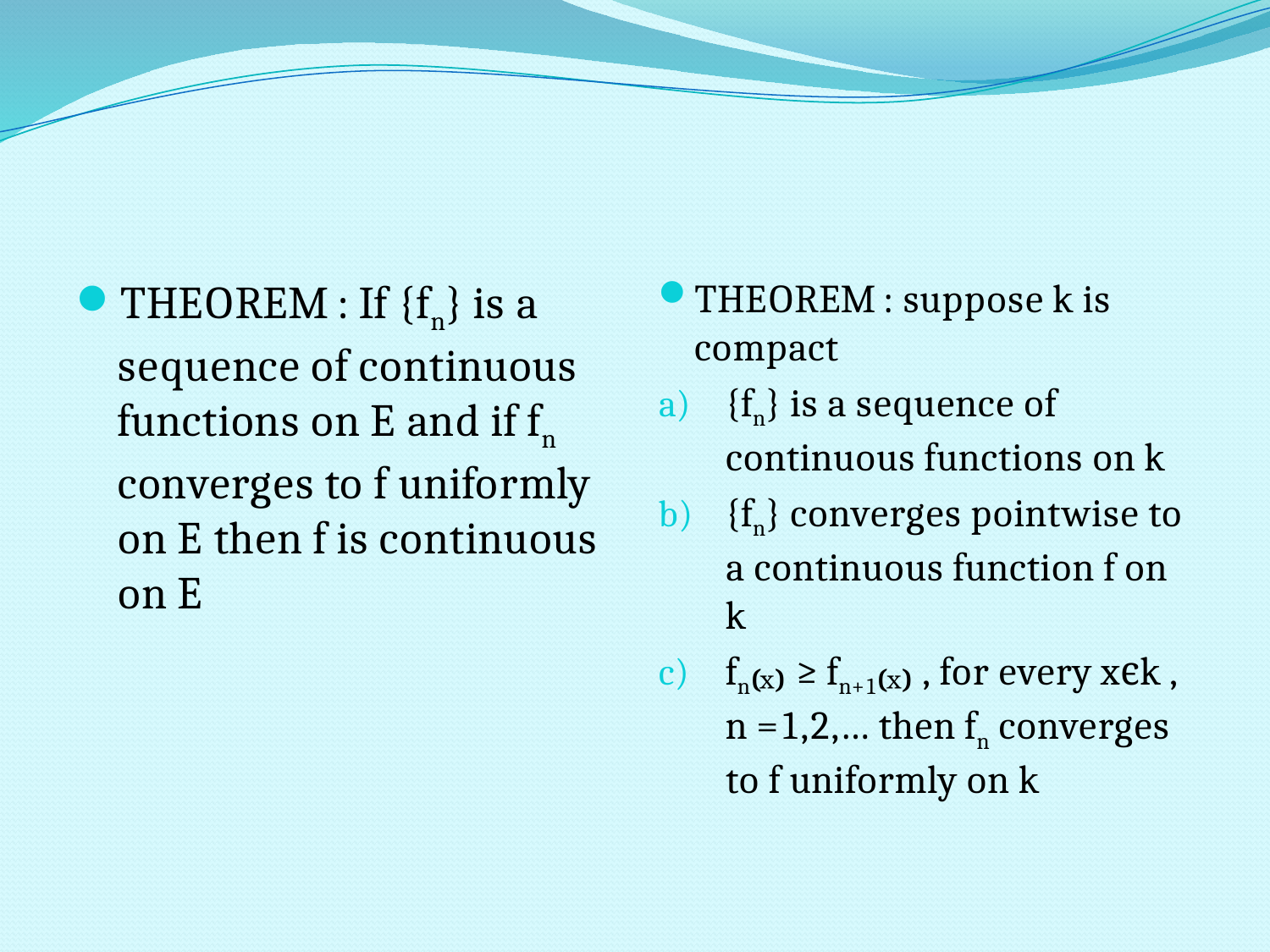

#
THEOREM : If {fn} is a sequence of continuous functions on E and if fn converges to f uniformly on E then f is continuous on E
THEOREM : suppose k is compact
{fn} is a sequence of continuous functions on k
{fn} converges pointwise to a continuous function f on k
fn₍ₓ₎ ≥ fn+1₍ₓ₎ , for every xϵk , n =1,2,… then fn converges to f uniformly on k